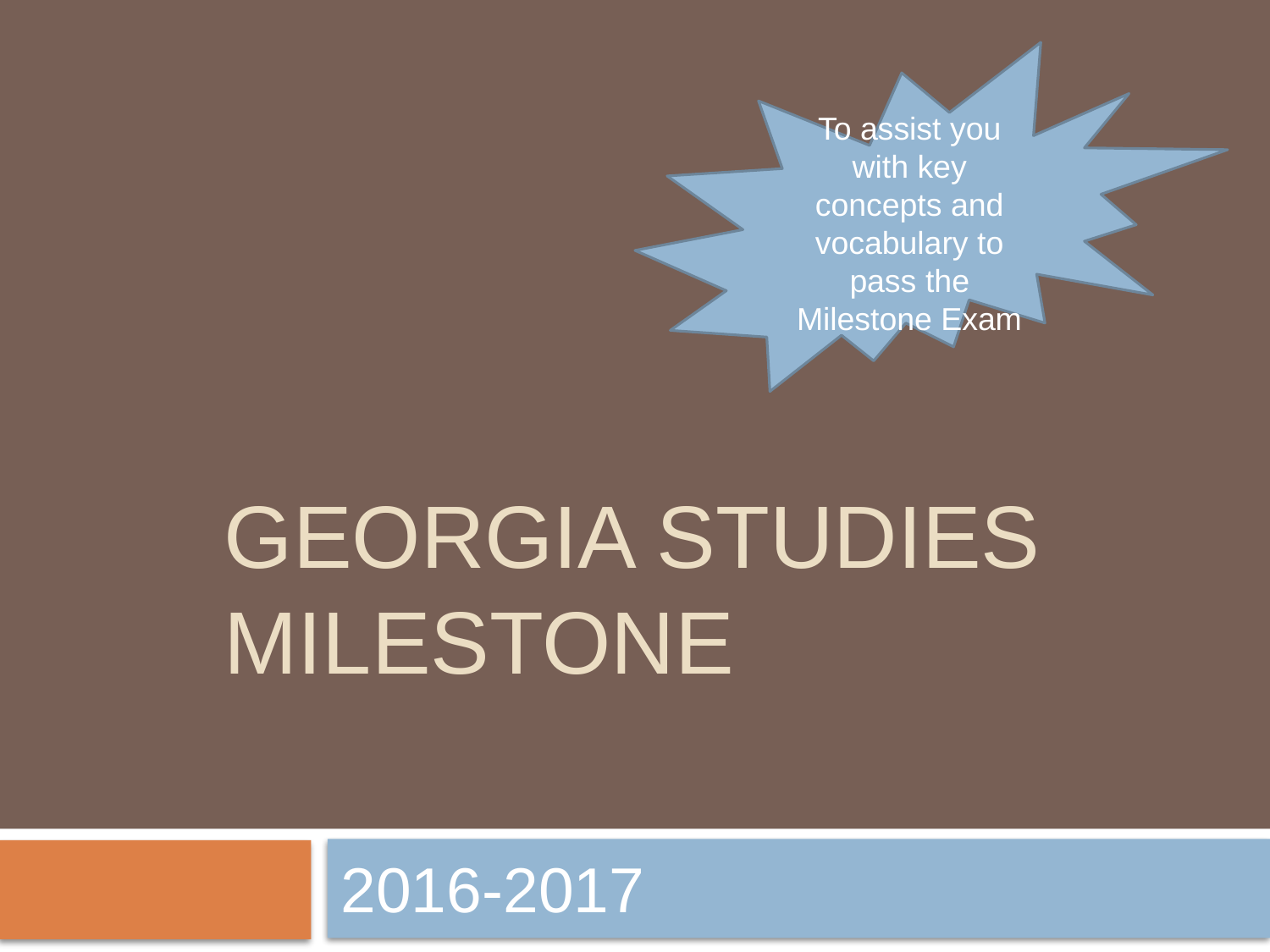

To assist you with key concepts and vocabulary to pass the Milestone Exam
# Georgia studies Milestone
2016-2017